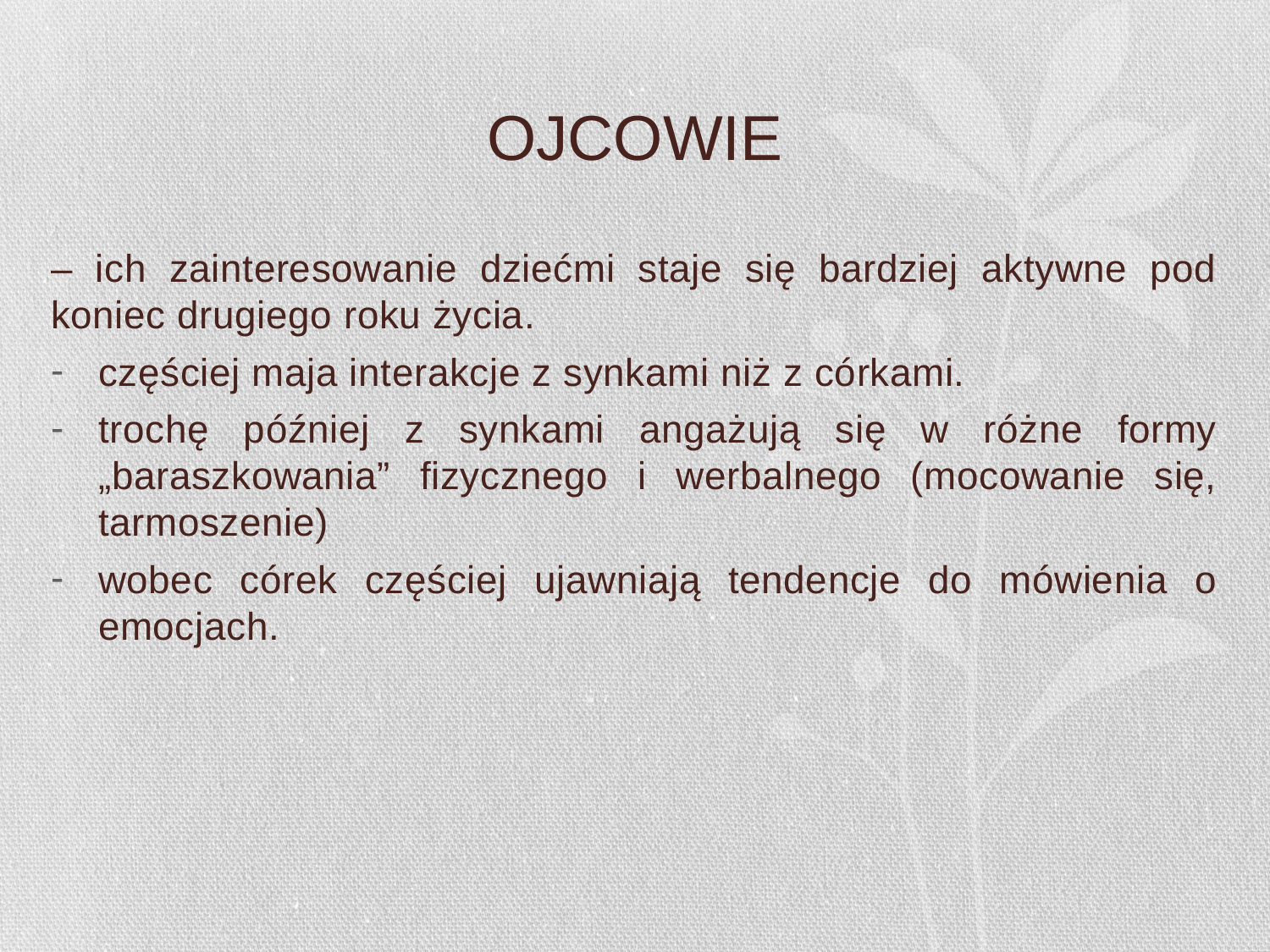

# OJCOWIE

– ich zainteresowanie dziećmi staje się bardziej aktywne pod koniec drugiego roku życia.
częściej maja interakcje z synkami niż z córkami.
trochę później z synkami angażują się w różne formy „baraszkowania” fizycznego i werbalnego (mocowanie się, tarmoszenie)
wobec córek częściej ujawniają tendencje do mówienia o emocjach.